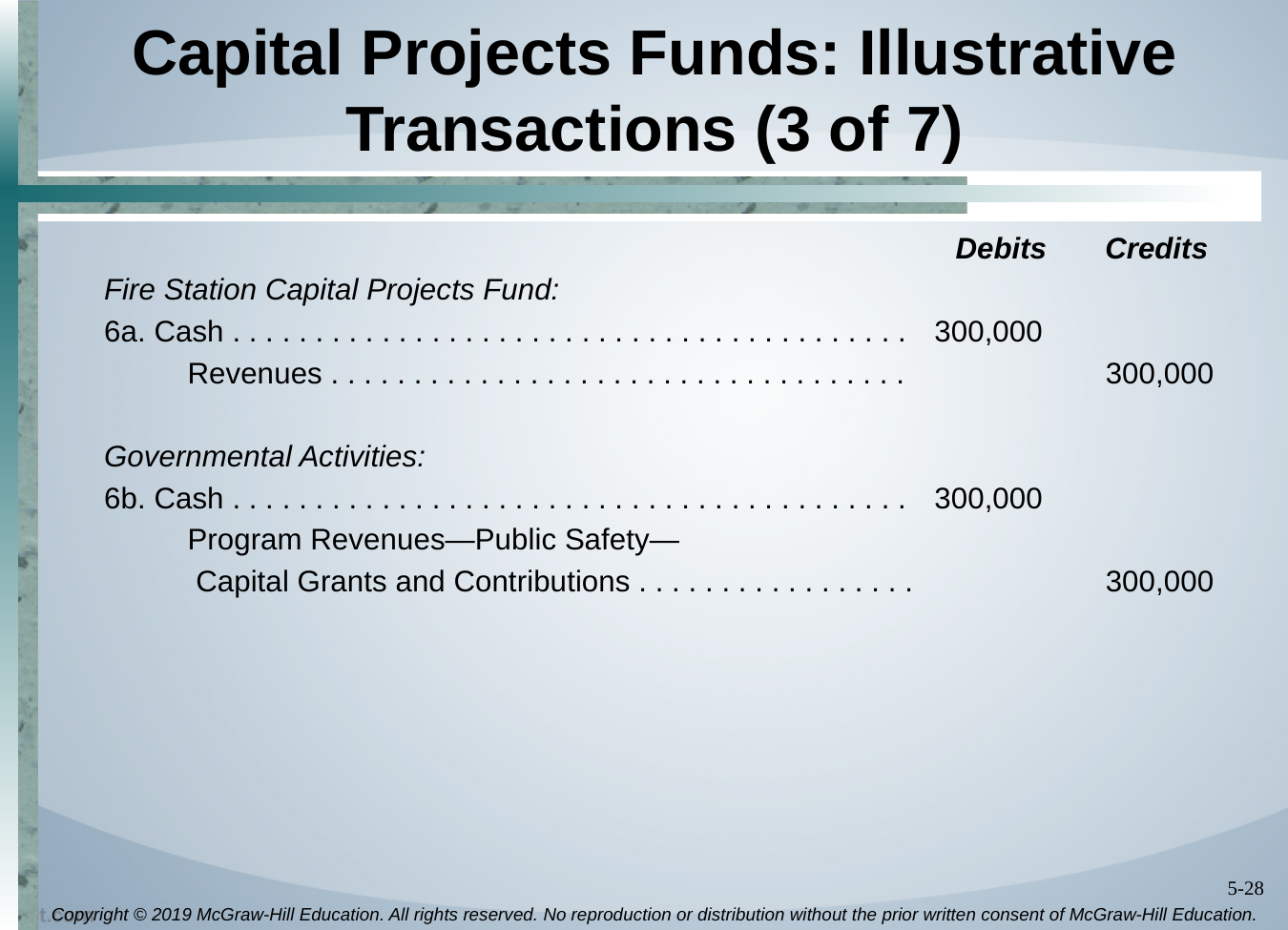

# Capital Projects Funds: Illustrative Transactions (3 of 7)
                                                                                                      Debits       Credits
Fire Station Capital Projects Fund:
6a. Cash . . . . . . . . . . . . . . . . . . . . . . . . . . . . . . . . . . . . . . . . .	300,000
          Revenues . . . . . . . . . . . . . . . . . . . . . . . . . . . . . . . . . . .	300,000

Governmental Activities:
6b. Cash . . . . . . . . . . . . . . . . . . . . . . . . . . . . . . . . . . . . . . . . .	300,000
          Program Revenues—Public Safety—
           Capital Grants and Contributions . . . . . . . . . . . . . . . . .	300,000